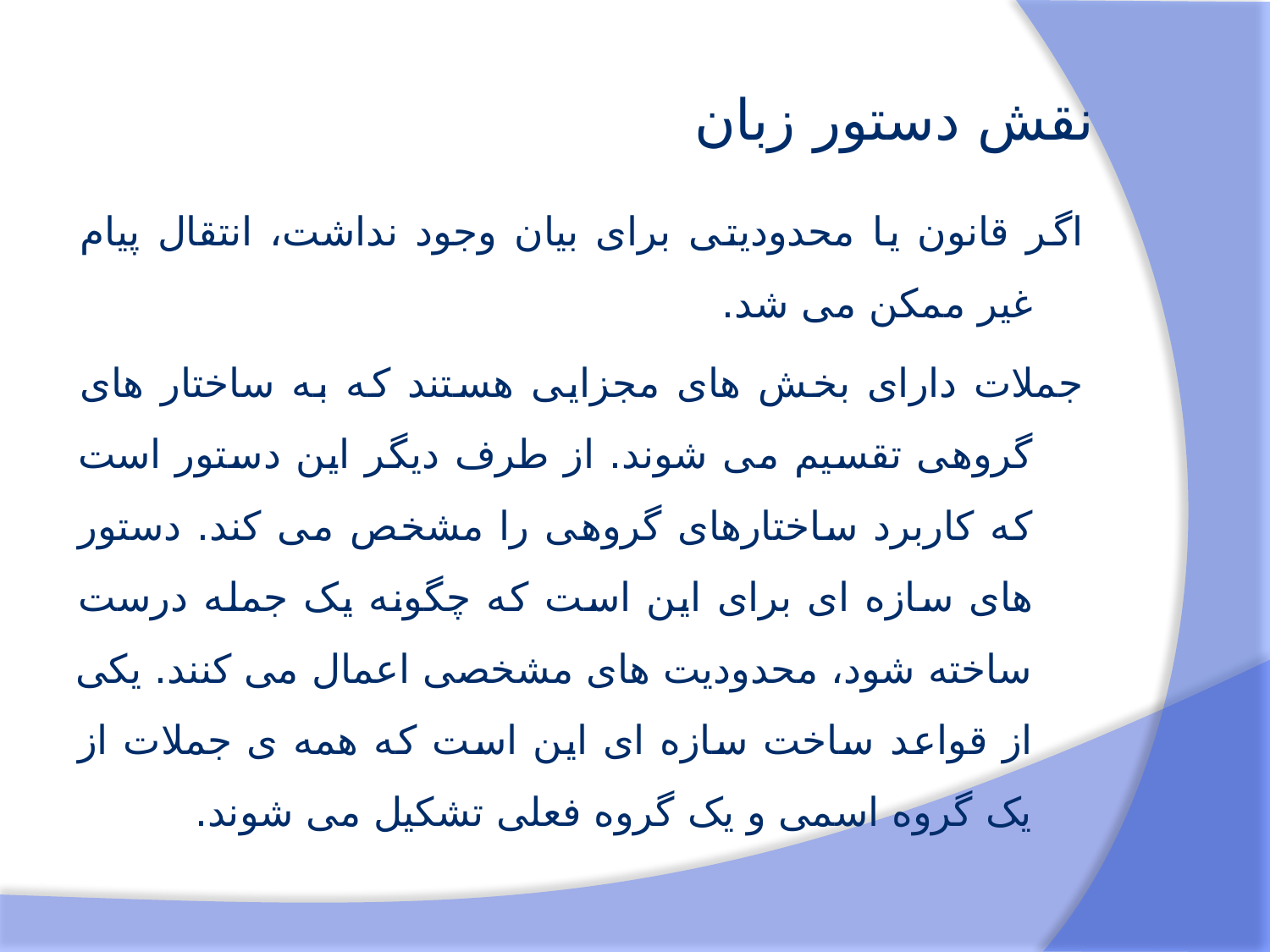

# نقش دستور زبان
اگر قانون یا محدودیتی برای بیان وجود نداشت، انتقال پیام غیر ممکن می شد.
جملات دارای بخش های مجزایی هستند که به ساختار های گروهی تقسیم می شوند. از طرف دیگر این دستور است که کاربرد ساختارهای گروهی را مشخص می کند. دستور های سازه ای برای این است که چگونه یک جمله درست ساخته شود، محدودیت های مشخصی اعمال می کنند. یکی از قواعد ساخت سازه ای این است که همه ی جملات از یک گروه اسمی و یک گروه فعلی تشکیل می شوند.